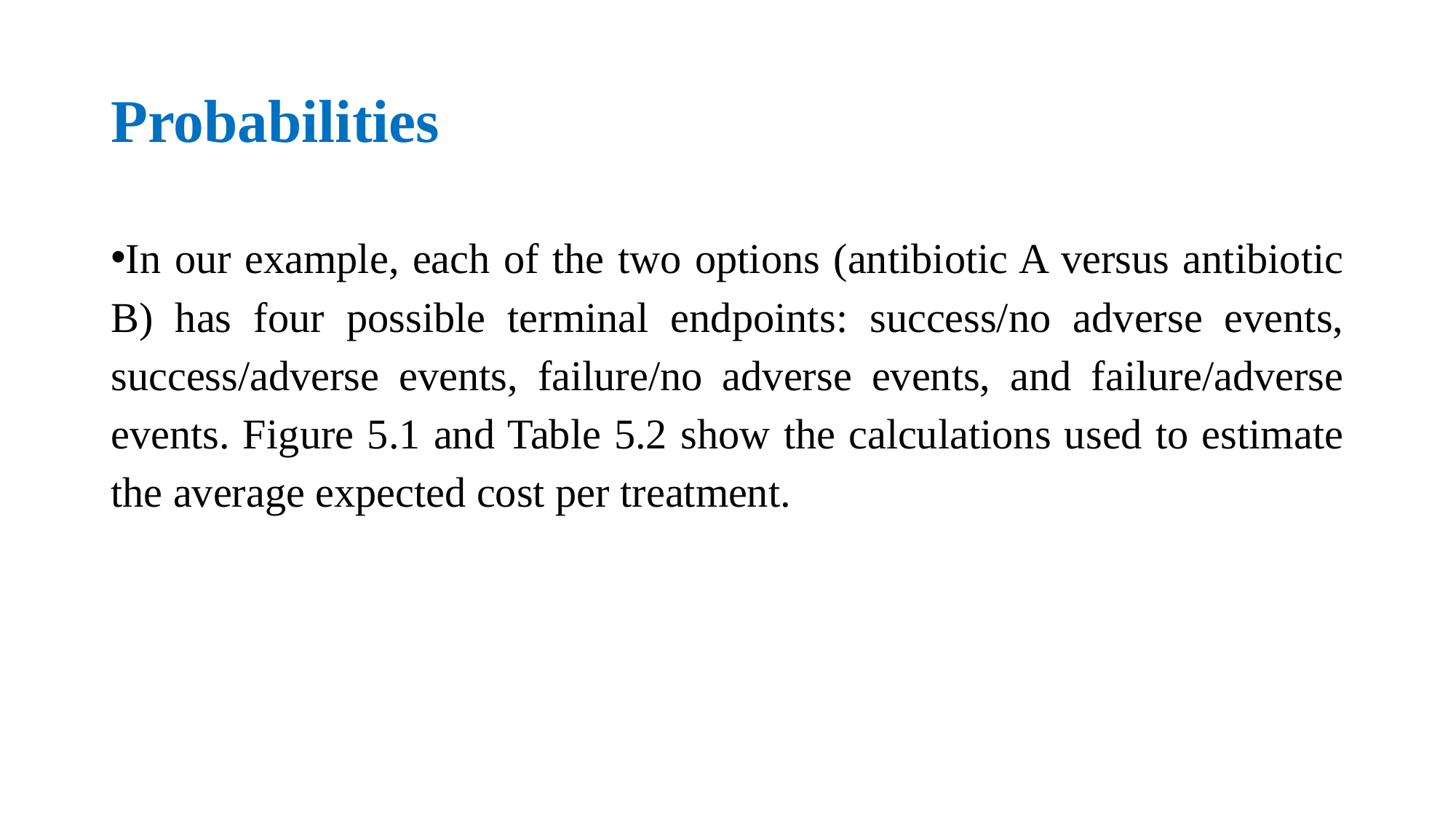

# Probabilities
In our example, each of the two options (antibiotic A versus antibiotic B) has four possible terminal endpoints: success/no adverse events, success/adverse events, failure/no adverse events, and failure/adverse events. Figure 5.1 and Table 5.2 show the calculations used to estimate the average expected cost per treatment.